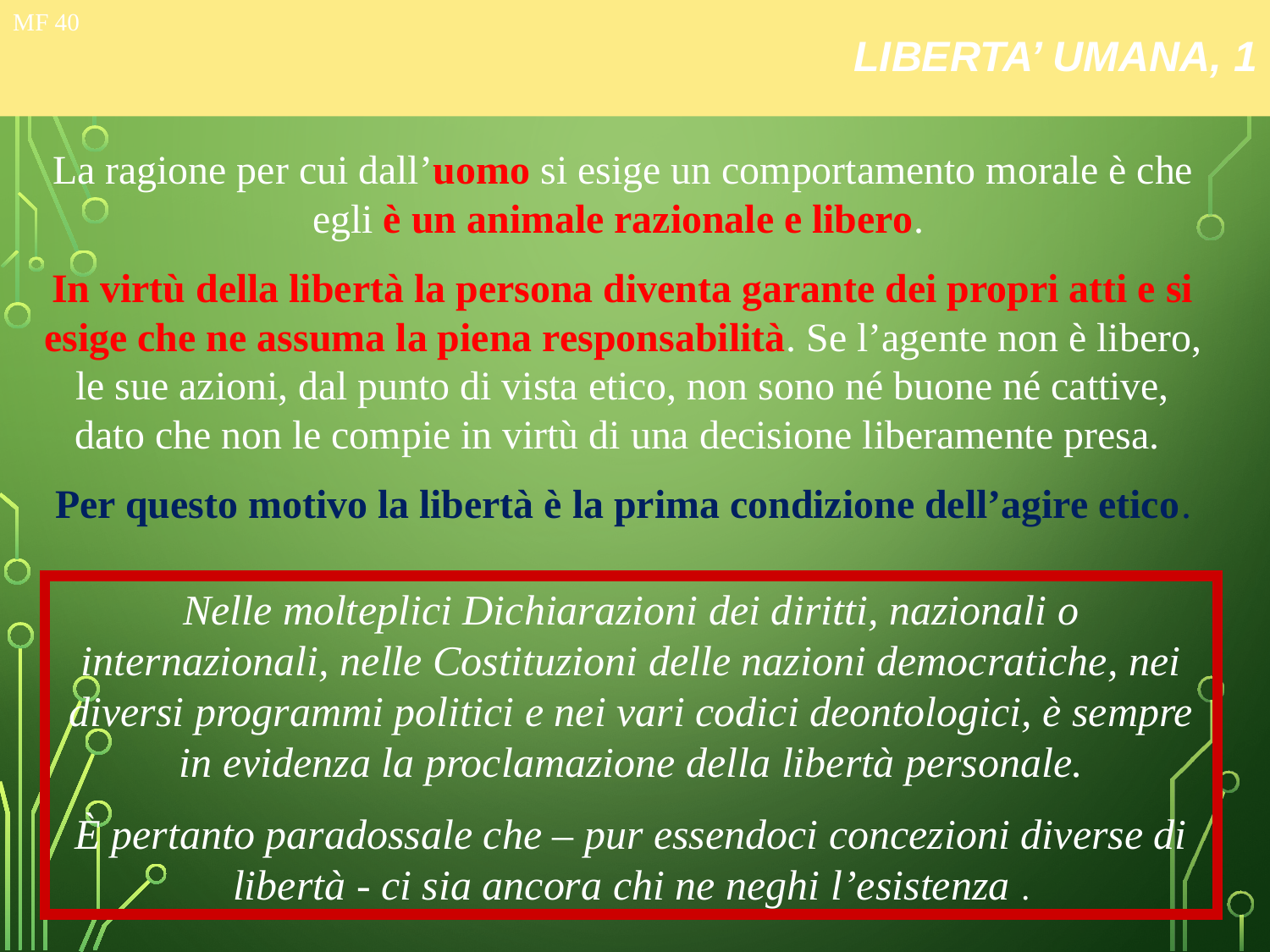

# LIBERTA’ UMANA, 1
MF 40
La ragione per cui dall’uomo si esige un comportamento morale è che egli è un animale razionale e libero.
In virtù della libertà la persona diventa garante dei propri atti e si esige che ne assuma la piena responsabilità. Se l’agente non è libero, le sue azioni, dal punto di vista etico, non sono né buone né cattive, dato che non le compie in virtù di una decisione liberamente presa.
Per questo motivo la libertà è la prima condizione dell’agire etico.
Nelle molteplici Dichiarazioni dei diritti, nazionali o internazionali, nelle Costituzioni delle nazioni democratiche, nei diversi programmi politici e nei vari codici deontologici, è sempre in evidenza la proclamazione della libertà personale.
È pertanto paradossale che – pur essendoci concezioni diverse di libertà - ci sia ancora chi ne neghi l’esistenza .